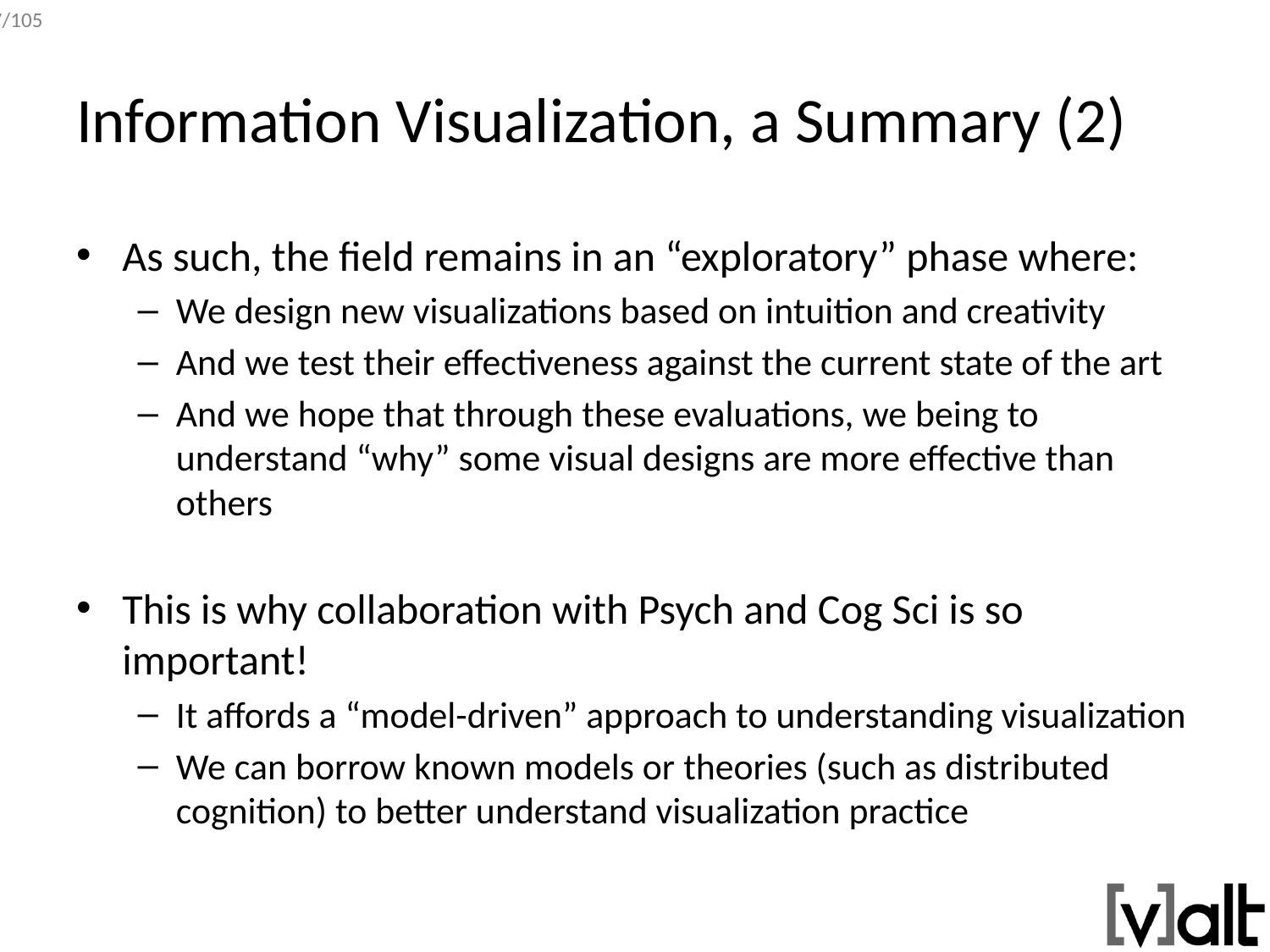

# Information Visualization, a Summary (2)
As such, the field remains in an “exploratory” phase where:
We design new visualizations based on intuition and creativity
And we test their effectiveness against the current state of the art
And we hope that through these evaluations, we being to understand “why” some visual designs are more effective than others

This is why collaboration with Psych and Cog Sci is so important!
It affords a “model-driven” approach to understanding visualization
We can borrow known models or theories (such as distributed cognition) to better understand visualization practice